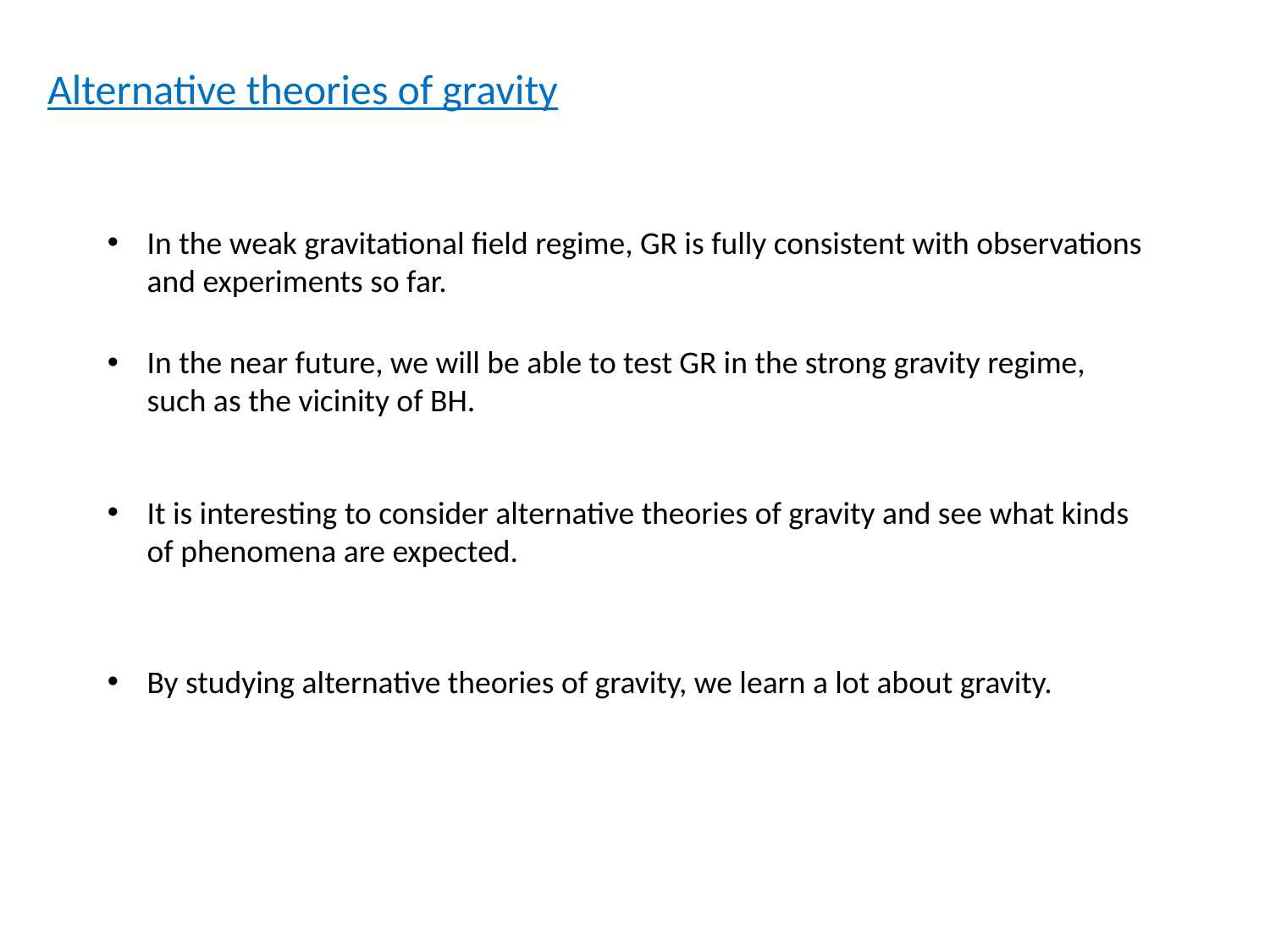

Alternative theories of gravity
In the weak gravitational field regime, GR is fully consistent with observations and experiments so far.
In the near future, we will be able to test GR in the strong gravity regime, such as the vicinity of BH.
It is interesting to consider alternative theories of gravity and see what kinds of phenomena are expected.
By studying alternative theories of gravity, we learn a lot about gravity.